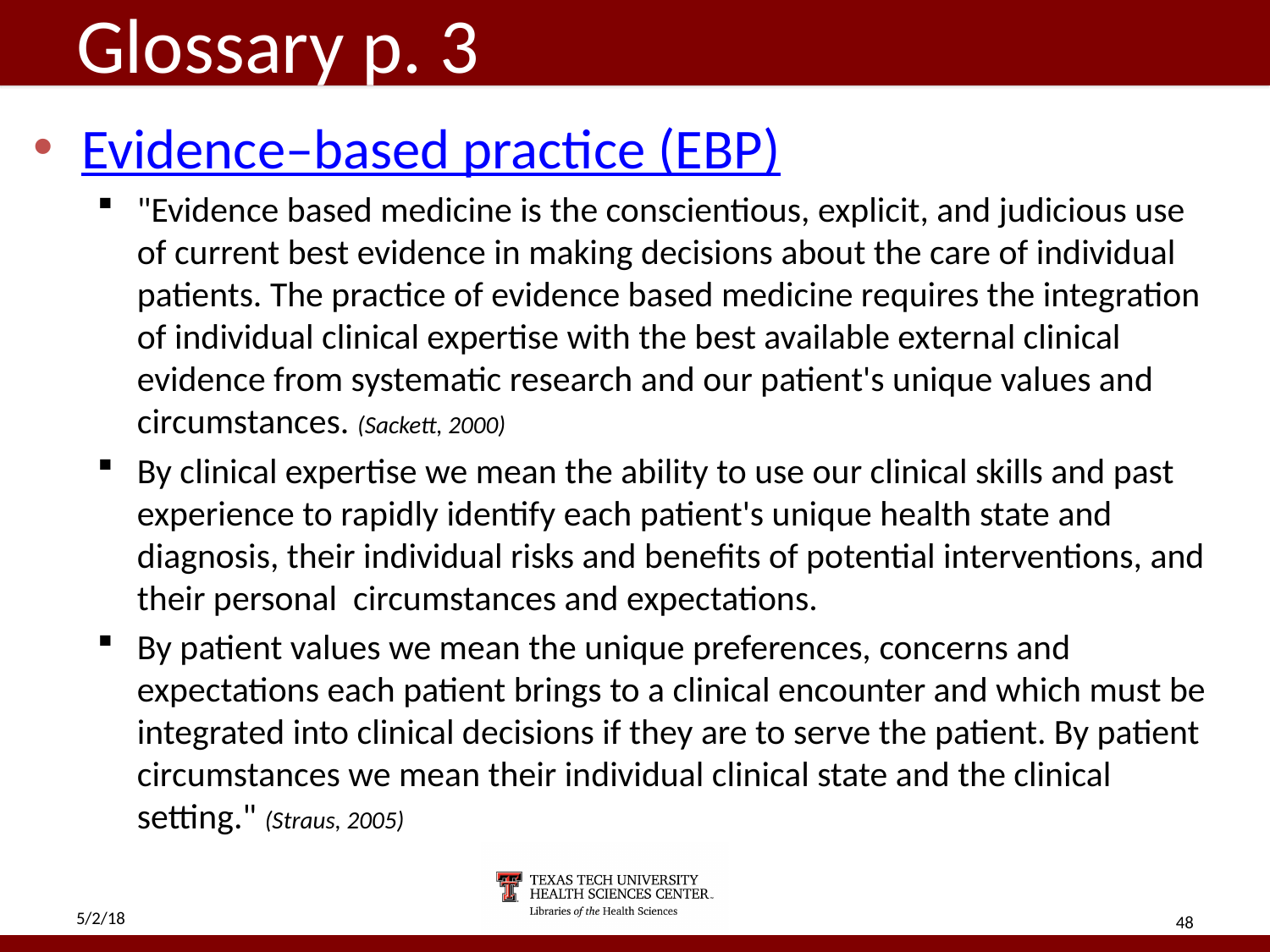

# Glossary p. 3
Evidence–based practice (EBP)
"Evidence based medicine is the conscientious, explicit, and judicious use of current best evidence in making decisions about the care of individual patients. The practice of evidence based medicine requires the integration of individual clinical expertise with the best available external clinical evidence from systematic research and our patient's unique values and circumstances. (Sackett, 2000)
By clinical expertise we mean the ability to use our clinical skills and past experience to rapidly identify each patient's unique health state and diagnosis, their individual risks and benefits of potential interventions, and their personal  circumstances and expectations.
By patient values we mean the unique preferences, concerns and expectations each patient brings to a clinical encounter and which must be integrated into clinical decisions if they are to serve the patient. By patient circumstances we mean their individual clinical state and the clinical setting." (Straus, 2005)
5/2/18
48